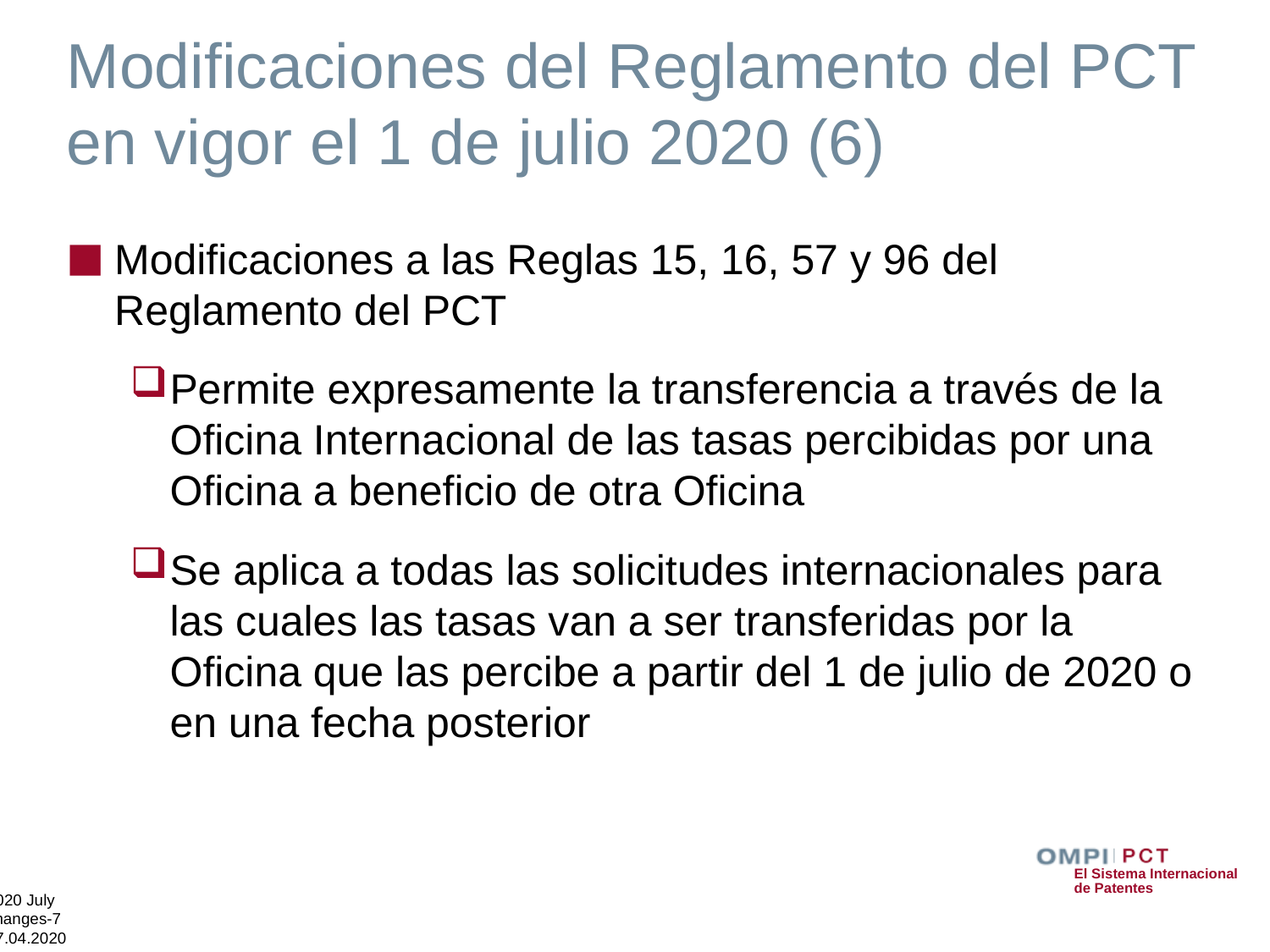

# Modificaciones del Reglamento del PCT en vigor el 1 de julio 2020 (6)
Modificaciones a las Reglas 15, 16, 57 y 96 del Reglamento del PCT
Permite expresamente la transferencia a través de la Oficina Internacional de las tasas percibidas por una Oficina a beneficio de otra Oficina
Se aplica a todas las solicitudes internacionales para las cuales las tasas van a ser transferidas por la Oficina que las percibe a partir del 1 de julio de 2020 o en una fecha posterior